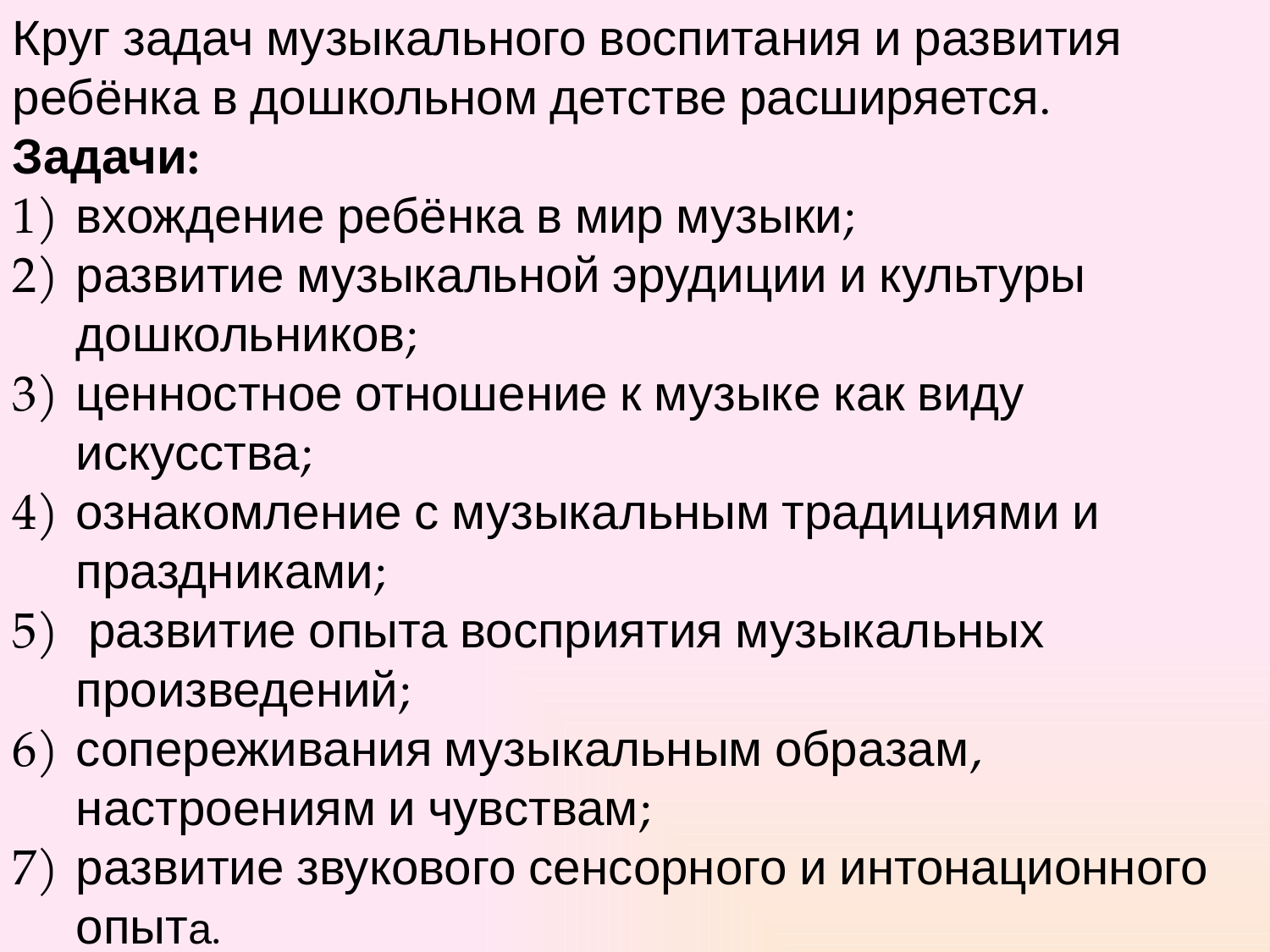

Круг задач музыкального воспитания и развития ребёнка в дошкольном детстве расширяется.
Задачи:
вхождение ребёнка в мир музыки;
развитие музыкальной эрудиции и культуры дошкольников;
ценностное отношение к музыке как виду искусства;
ознакомление с музыкальным традициями и праздниками;
 развитие опыта восприятия музыкальных произведений;
сопереживания музыкальным образам, настроениям и чувствам;
развитие звукового сенсорного и интонационного опыта.